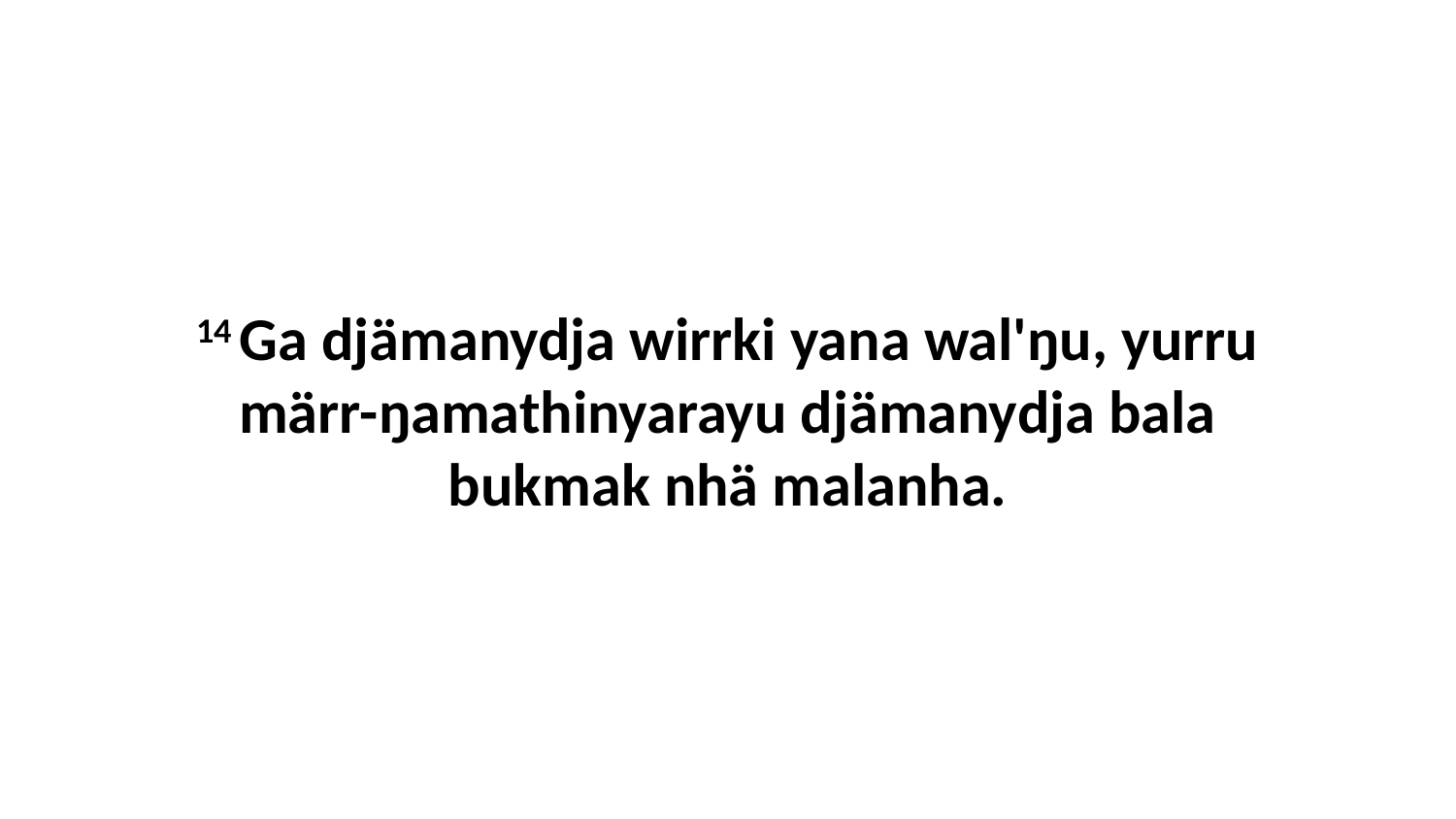

14 Ga djämanydja wirrki yana wal'ŋu, yurru märr-ŋamathinyarayu djämanydja bala bukmak nhä malanha.